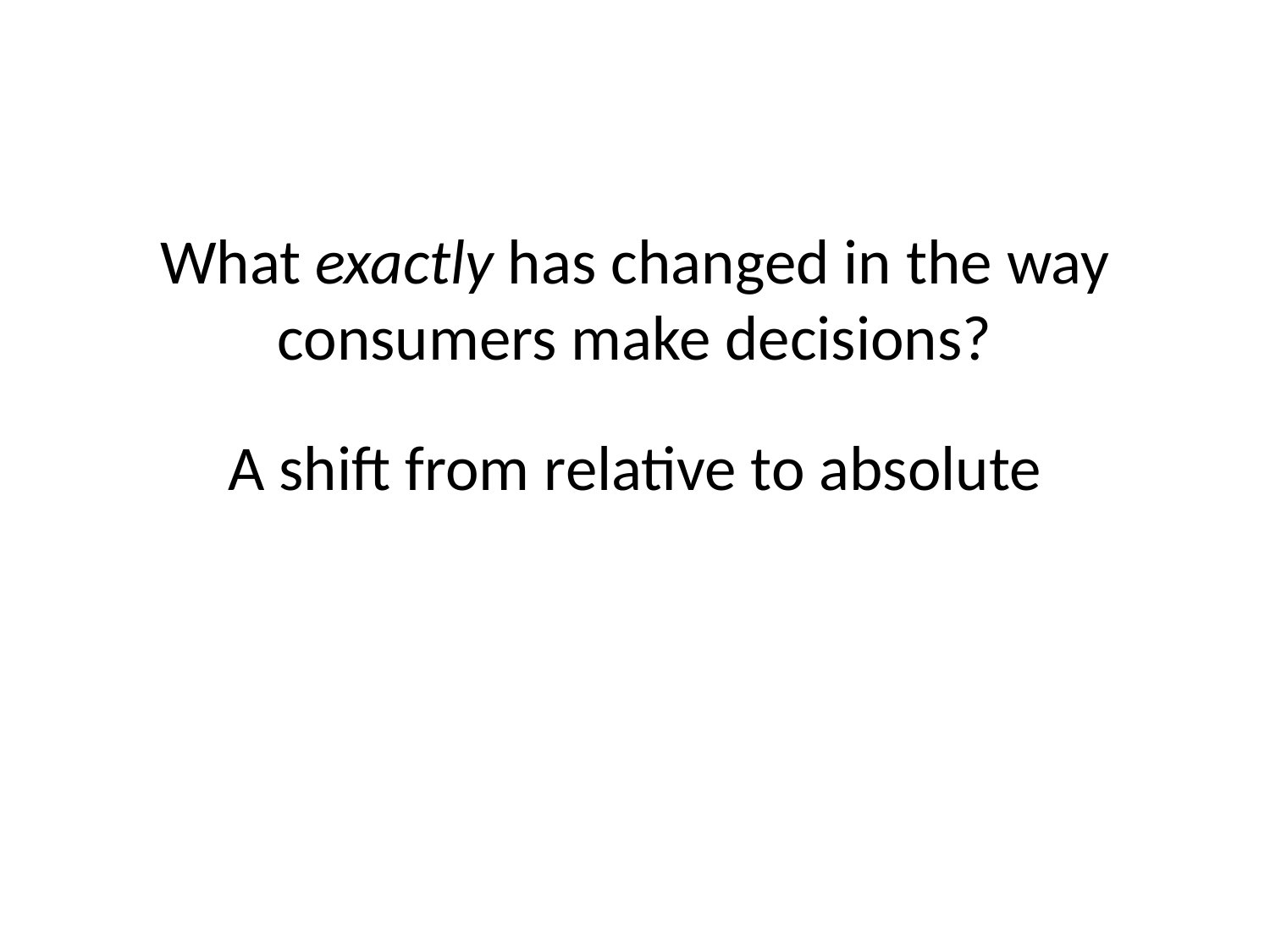

# What exactly has changed in the way consumers make decisions?
A shift from relative to absolute